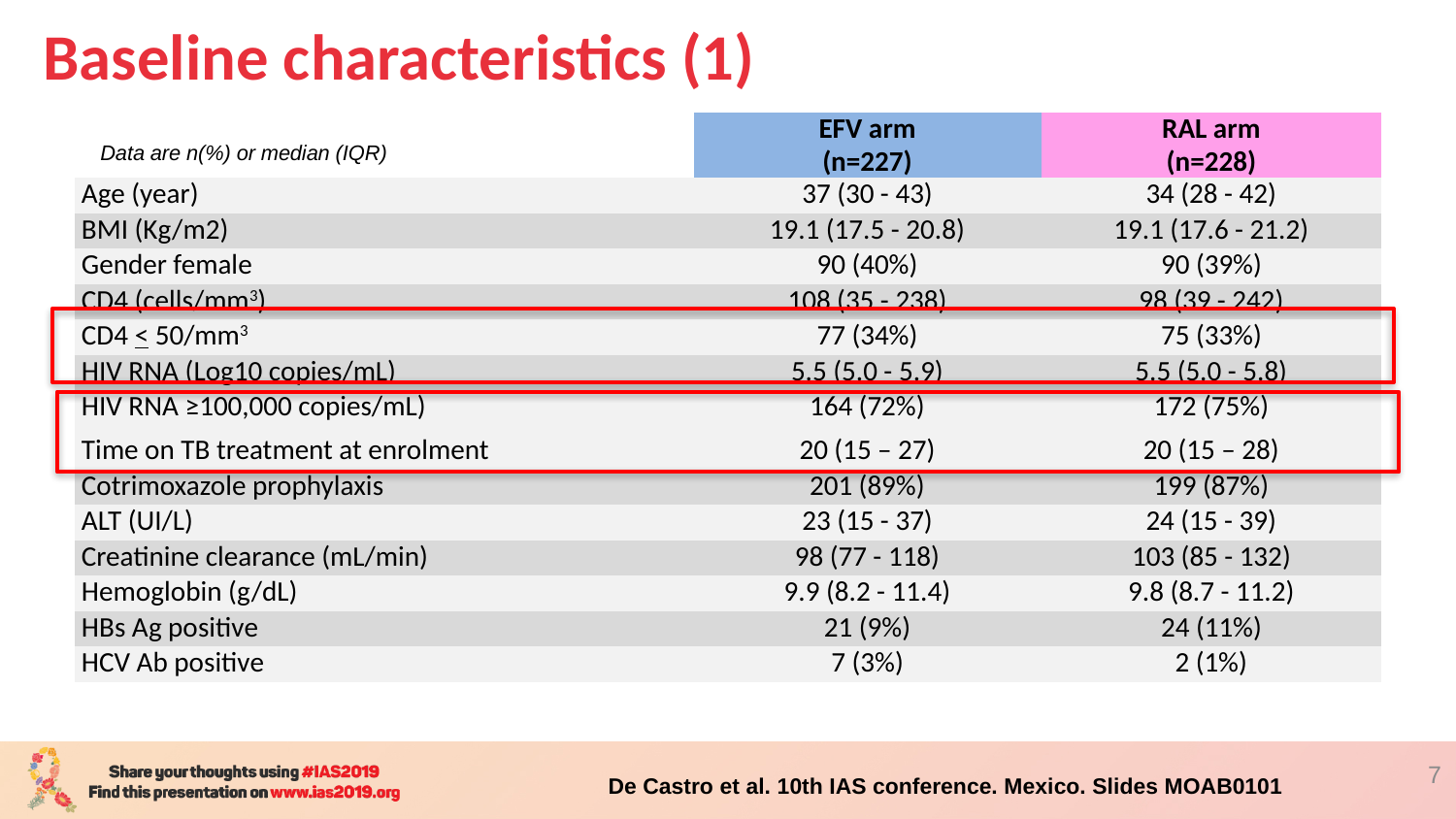

# Baseline characteristics (1)
|  | EFV arm (n=227) | RAL arm (n=228) |
| --- | --- | --- |
| Age (year) | 37 (30 - 43) | 34 (28 - 42) |
| BMI (Kg/m2) | 19.1 (17.5 - 20.8) | 19.1 (17.6 - 21.2) |
| Gender female | 90 (40%) | 90 (39%) |
| CD4 (cells/mm3) | 108 (35 - 238) | 98 (39 - 242) |
| CD4 < 50/mm3 | 77 (34%) | 75 (33%) |
| HIV RNA (Log10 copies/mL) | 5.5 (5.0 - 5.9) | 5.5 (5.0 - 5.8) |
| HIV RNA ≥100,000 copies/mL) | 164 (72%) | 172 (75%) |
| Time on TB treatment at enrolment | 20 (15 – 27) | 20 (15 – 28) |
| Cotrimoxazole prophylaxis | 201 (89%) | 199 (87%) |
| ALT (UI/L) | 23 (15 - 37) | 24 (15 - 39) |
| Creatinine clearance (mL/min) | 98 (77 - 118) | 103 (85 - 132) |
| Hemoglobin (g/dL) | 9.9 (8.2 - 11.4) | 9.8 (8.7 - 11.2) |
| HBs Ag positive | 21 (9%) | 24 (11%) |
| HCV Ab positive | 7 (3%) | 2 (1%) |
Data are n(%) or median (IQR)

7
De Castro et al. 10th IAS conference. Mexico. Slides MOAB0101